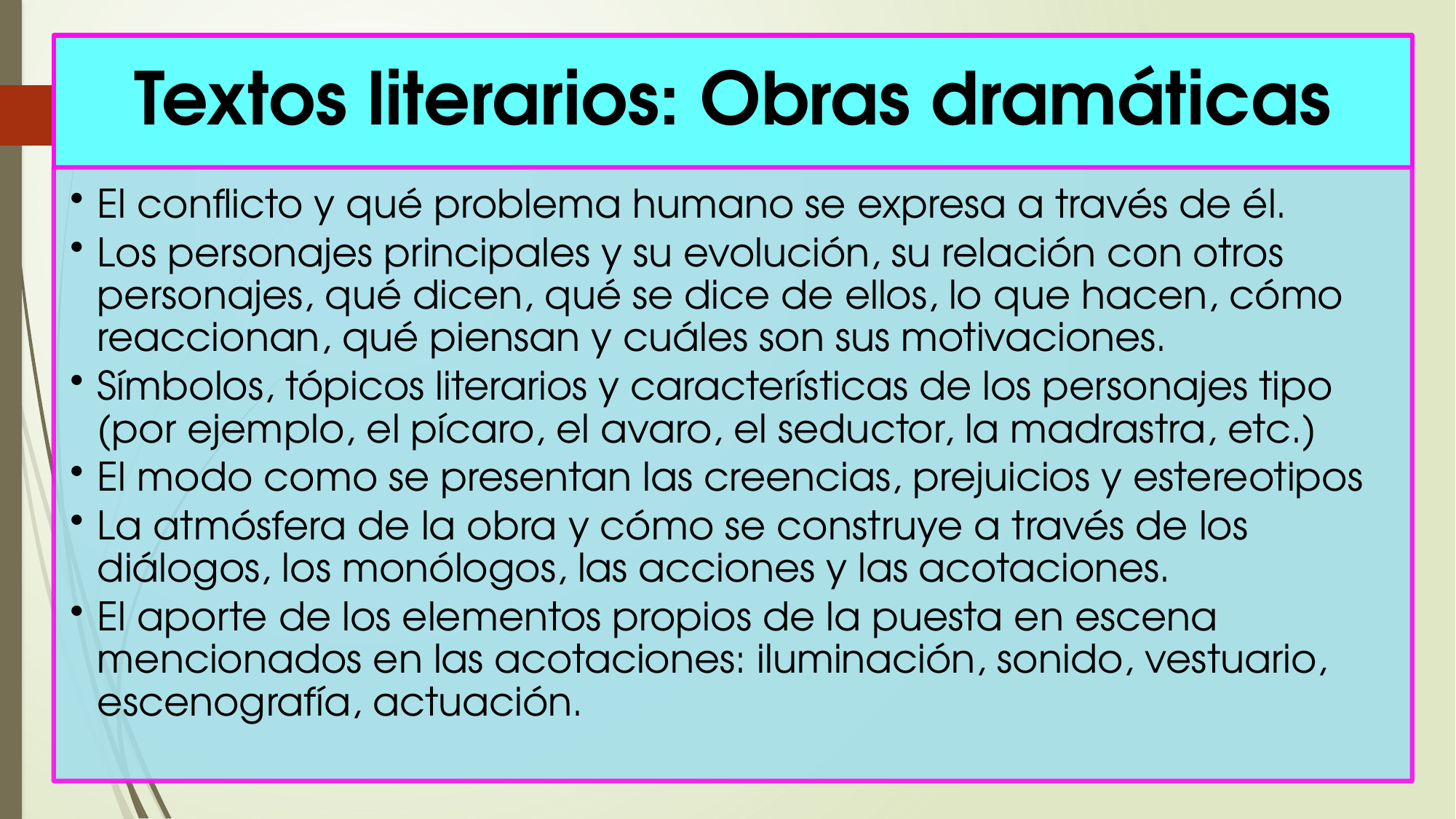

Textos literarios: Obras dramáticas
El conflicto y qué problema humano se expresa a través de él.
Los personajes principales y su evolución, su relación con otros personajes, qué dicen, qué se dice de ellos, lo que hacen, cómo reaccionan, qué piensan y cuáles son sus motivaciones.
Símbolos, tópicos literarios y características de los personajes tipo (por ejemplo, el pícaro, el avaro, el seductor, la madrastra, etc.)
El modo como se presentan las creencias, prejuicios y estereotipos
La atmósfera de la obra y cómo se construye a través de los diálogos, los monólogos, las acciones y las acotaciones.
El aporte de los elementos propios de la puesta en escena mencionados en las acotaciones: iluminación, sonido, vestuario, escenografía, actuación.